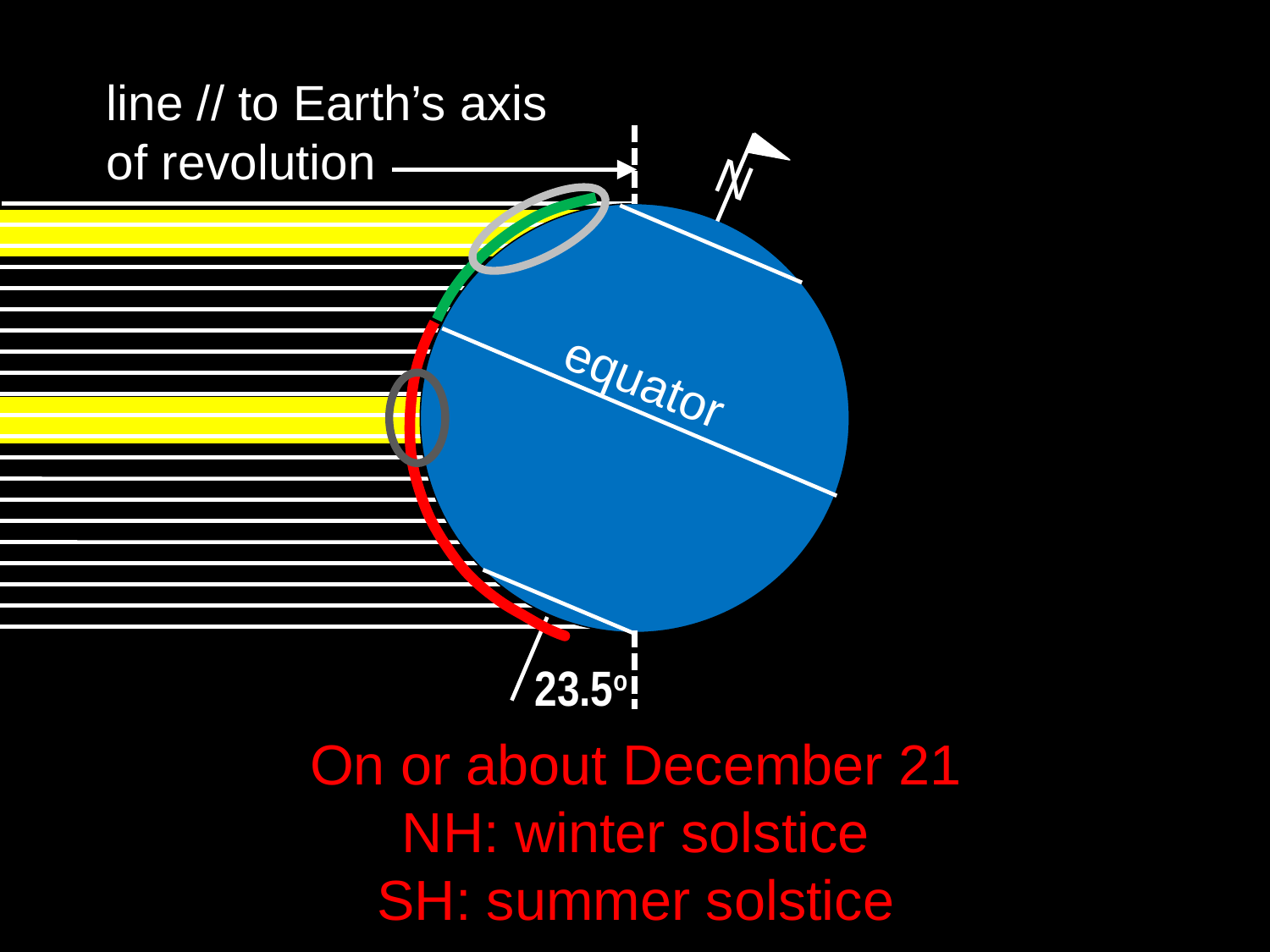

line // to Earth’s axis
of revolution

N

equator

23.5o
On or about December 21
NH: winter solstice
SH: summer solstice